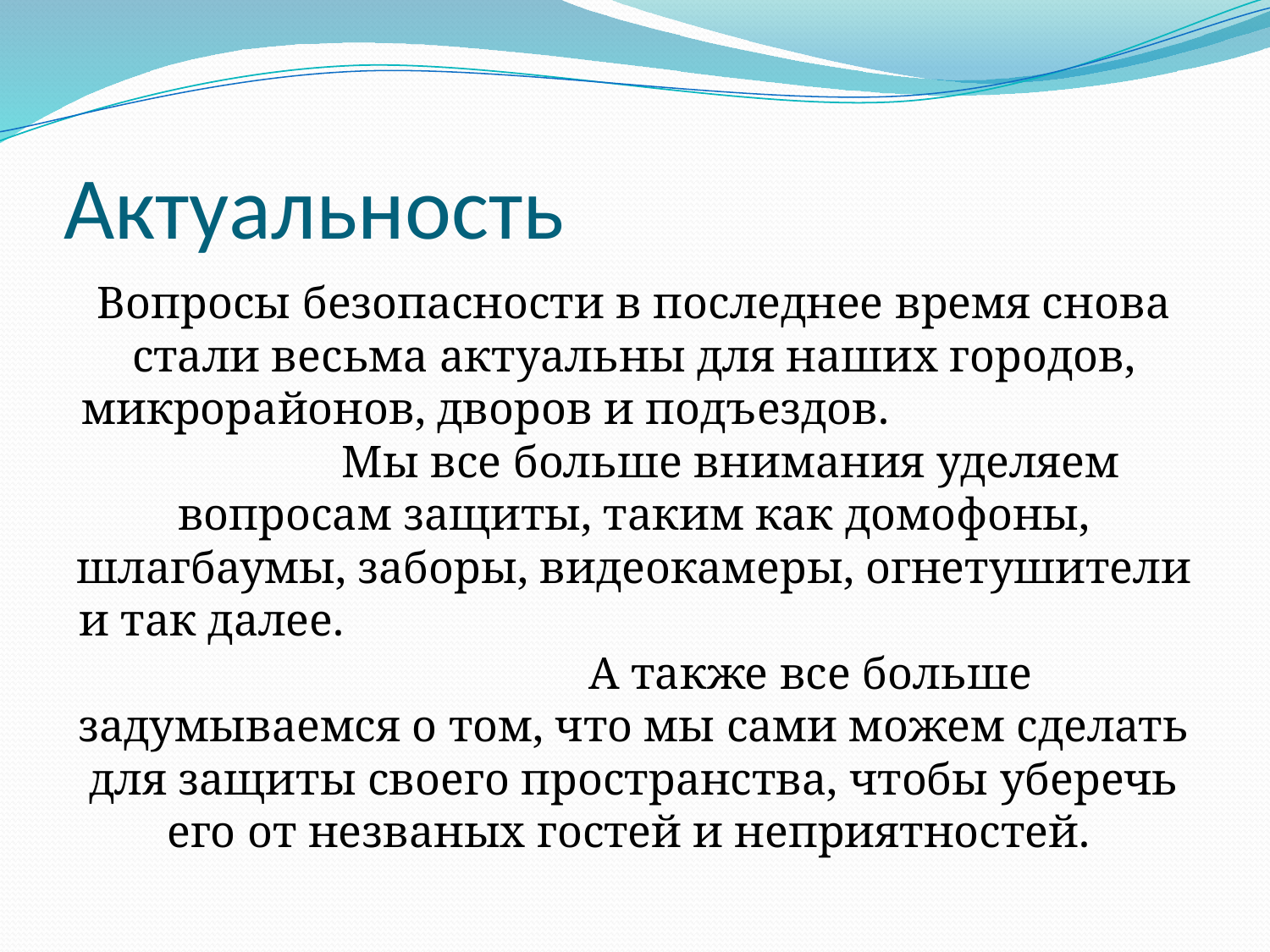

# Актуальность
Вопросы безопасности в последнее время снова стали весьма актуальны для наших городов, микрорайонов, дворов и подъездов.                                            Мы все больше внимания уделяем вопросам защиты, таким как домофоны, шлагбаумы, заборы, видеокамеры, огнетушители и так далее.                                                                                                          А также все больше задумываемся о том, что мы сами можем сделать для защиты своего пространства, чтобы уберечь его от незваных гостей и неприятностей.